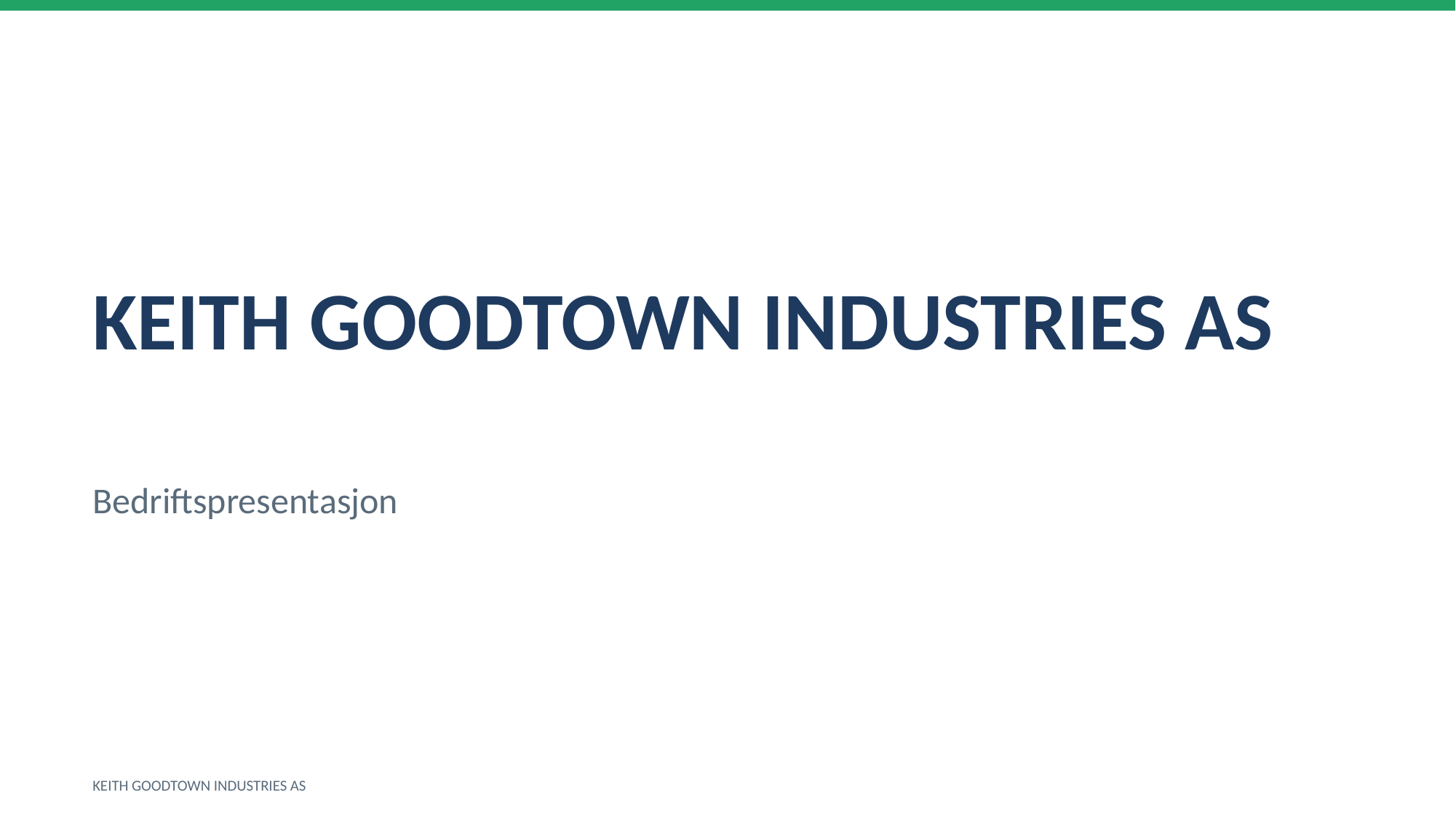

KEITH GOODTOWN INDUSTRIES AS
Bedriftspresentasjon
KEITH GOODTOWN INDUSTRIES AS